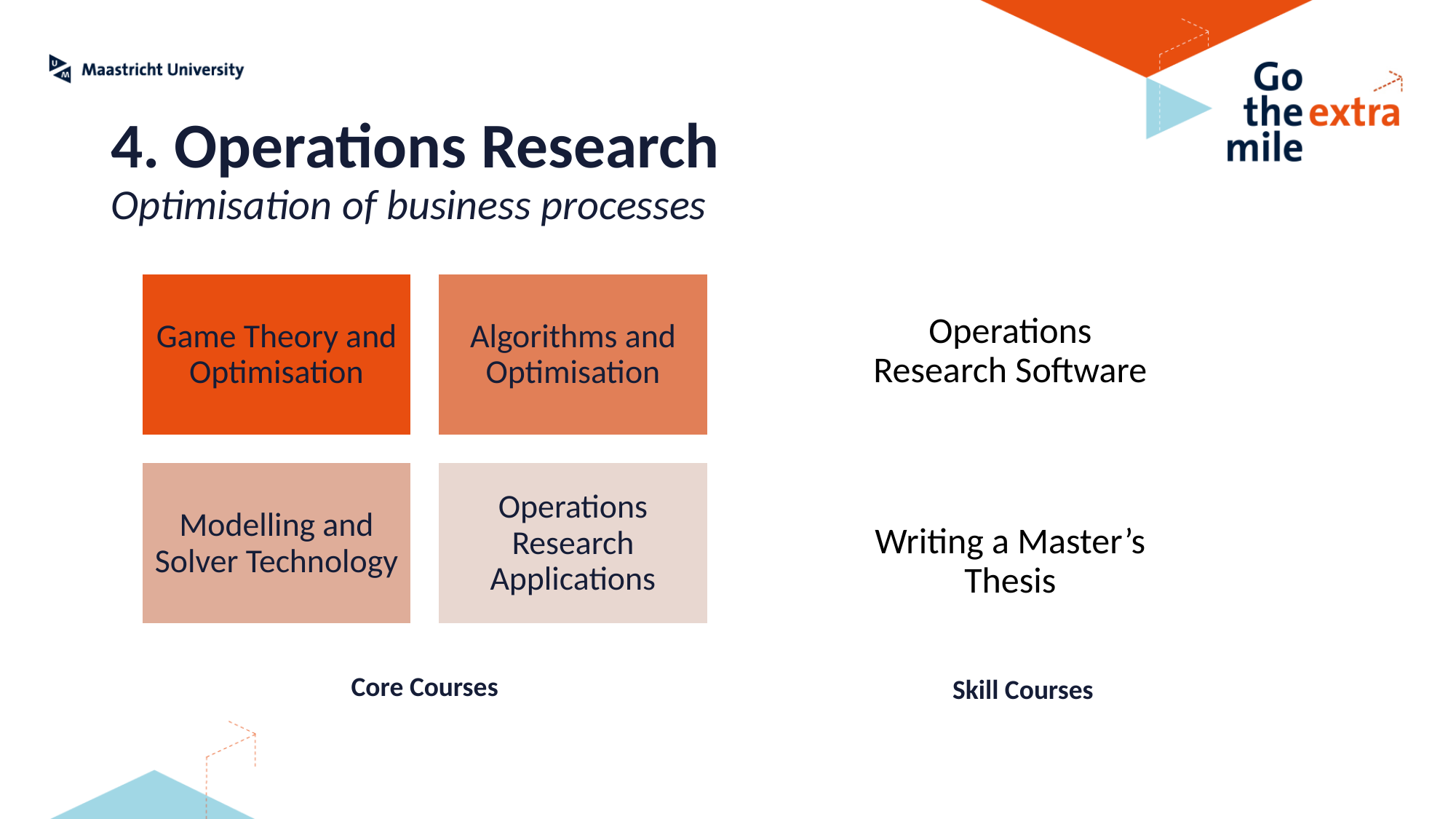

4. Operations Research
Optimisation of business processes
Operations Research Software
Writing a Master’s Thesis
Game Theory and Optimisation
Algorithms and Optimisation
Modelling and Solver Technology
Operations Research Applications
Core Courses
Skill Courses